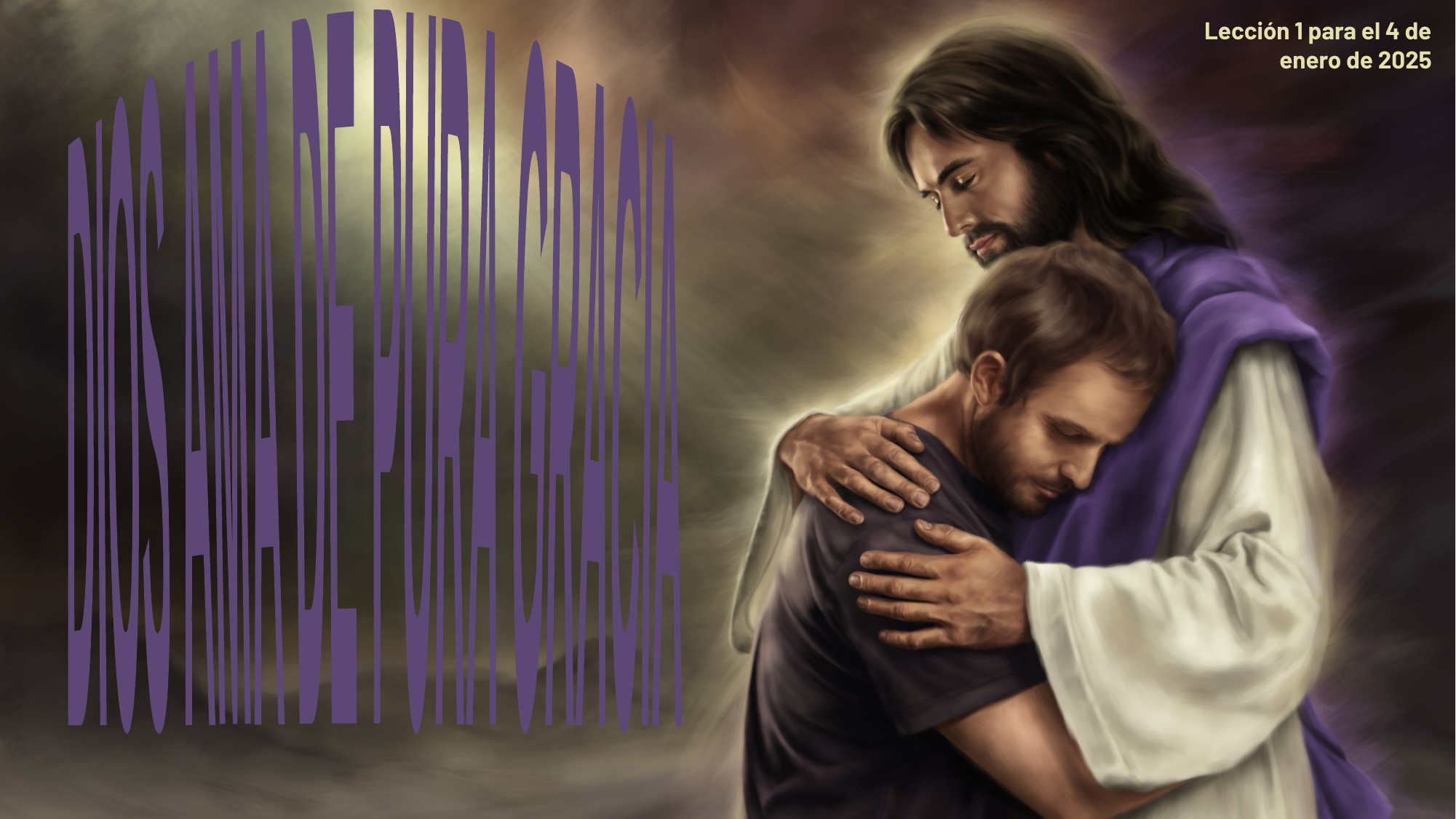

DIOS AMA DE PURA GRACIA
Lección 1 para el 4 de enero de 2025